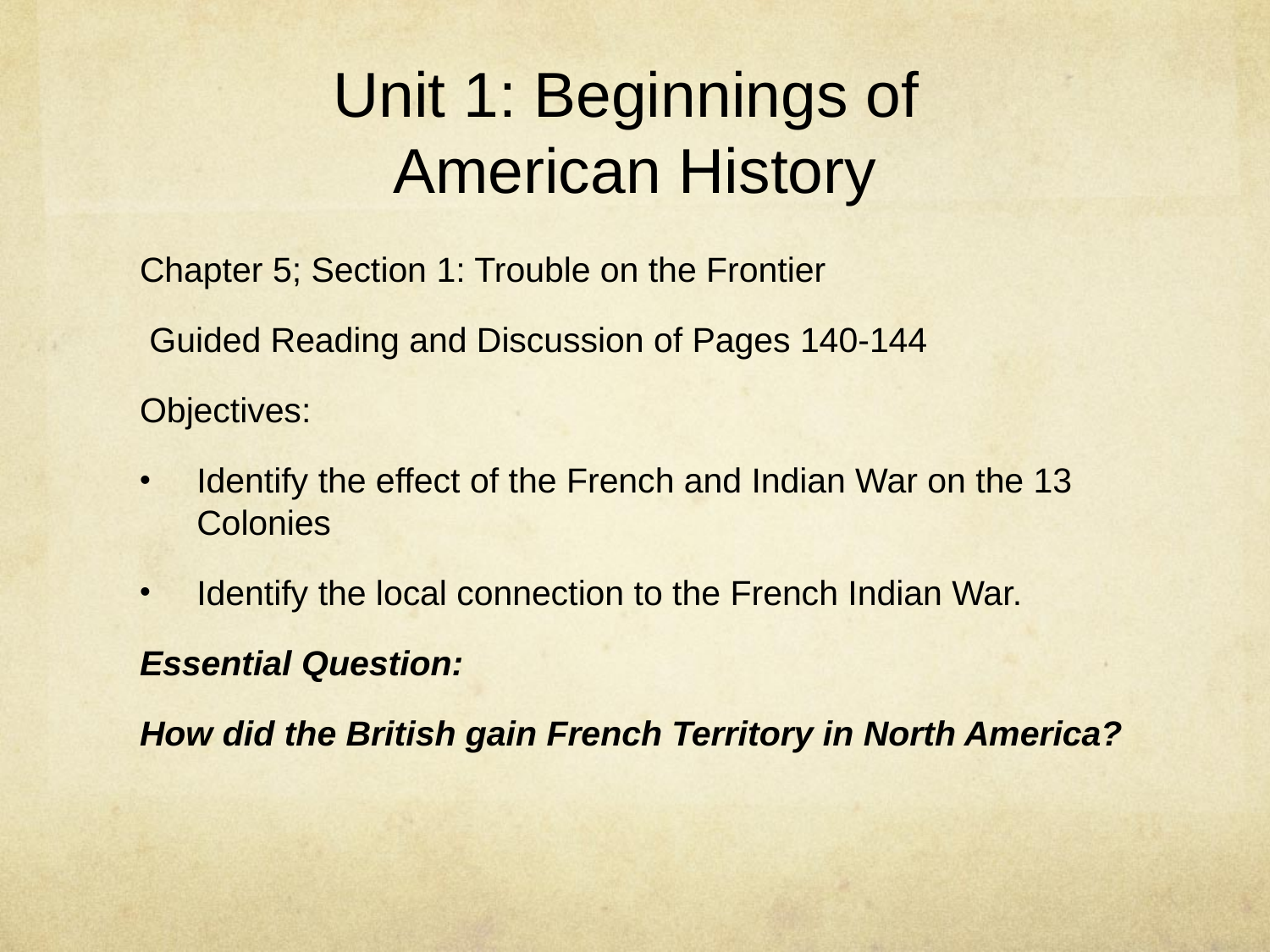

# Unit 1: Beginnings of American History
Chapter 5; Section 1: Trouble on the Frontier
 Guided Reading and Discussion of Pages 140-144
Objectives:
Identify the effect of the French and Indian War on the 13 Colonies
Identify the local connection to the French Indian War.
Essential Question:
How did the British gain French Territory in North America?